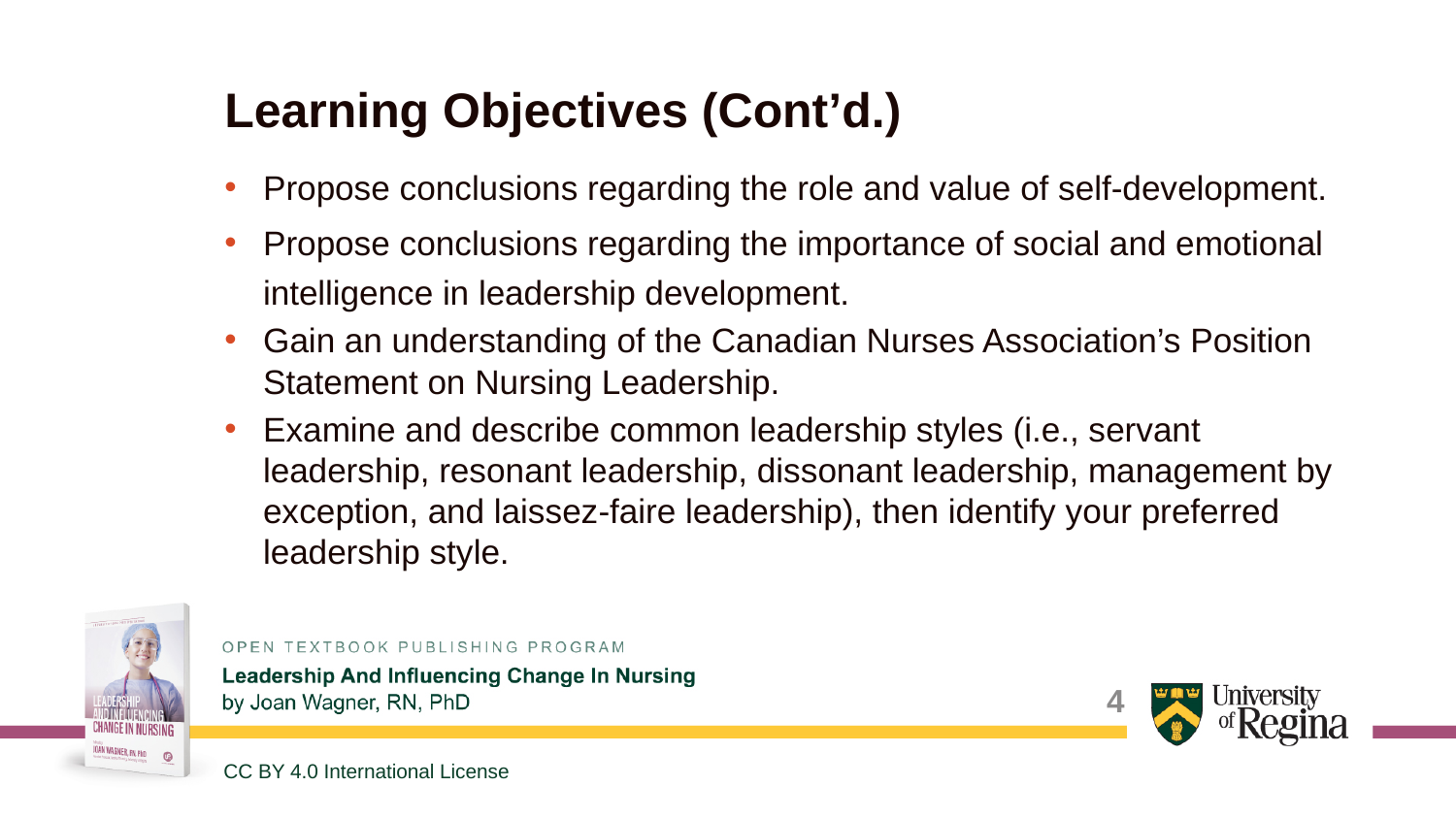

# Learning Objectives (Cont’d.)
Propose conclusions regarding the role and value of self-development.
Propose conclusions regarding the importance of social and emotional intelligence in leadership development.
Gain an understanding of the Canadian Nurses Association’s Position Statement on Nursing Leadership.
Examine and describe common leadership styles (i.e., servant leadership, resonant leadership, dissonant leadership, management by exception, and laissez-faire leadership), then identify your preferred leadership style.
4
CC BY 4.0 International License